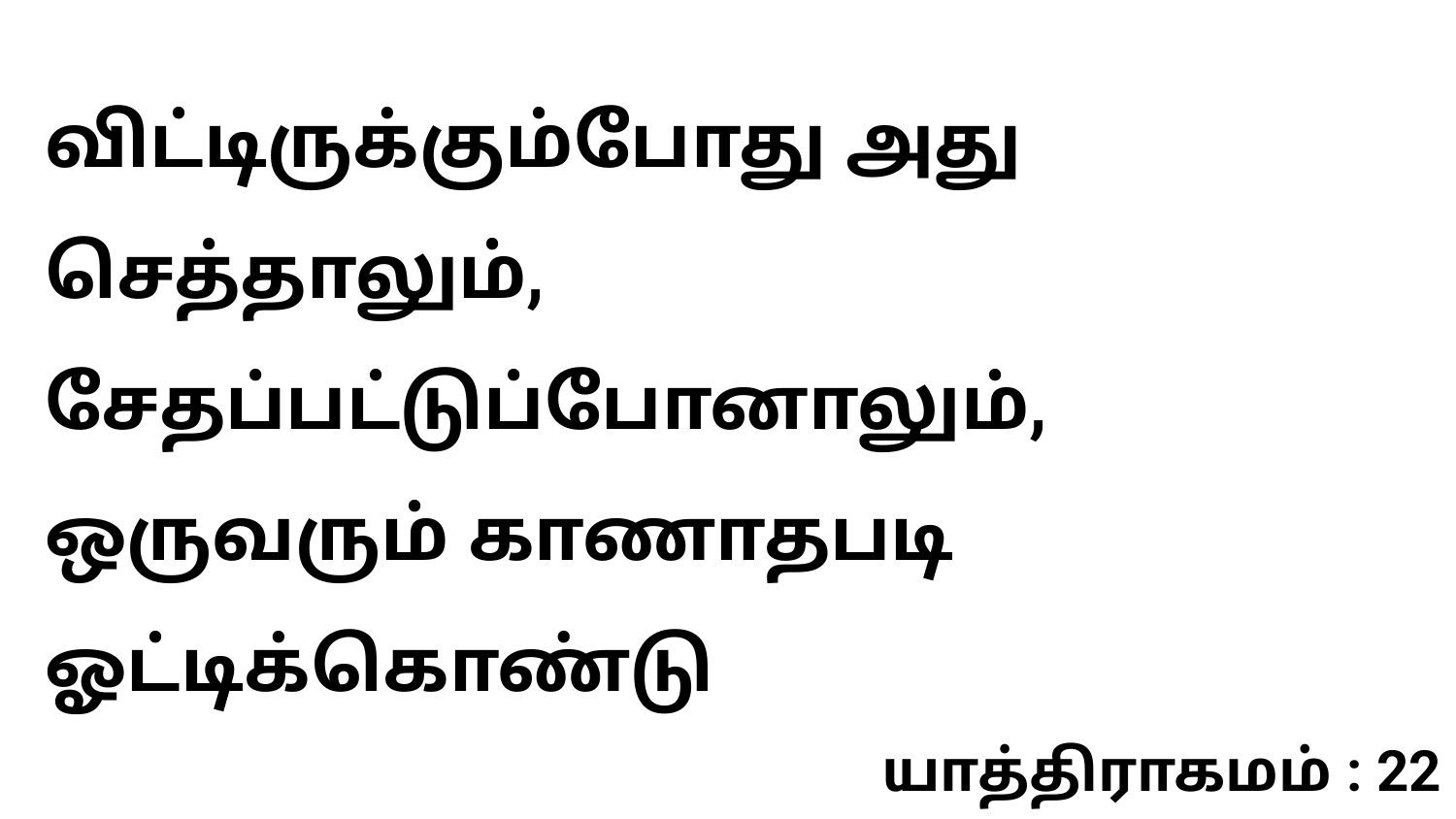

விட்டிருக்கும்போது அது செத்தாலும், சேதப்பட்டுப்போனாலும், ஒருவரும் காணாதபடி ஓட்டிக்கொண்டு
யாத்திராகமம் : 22